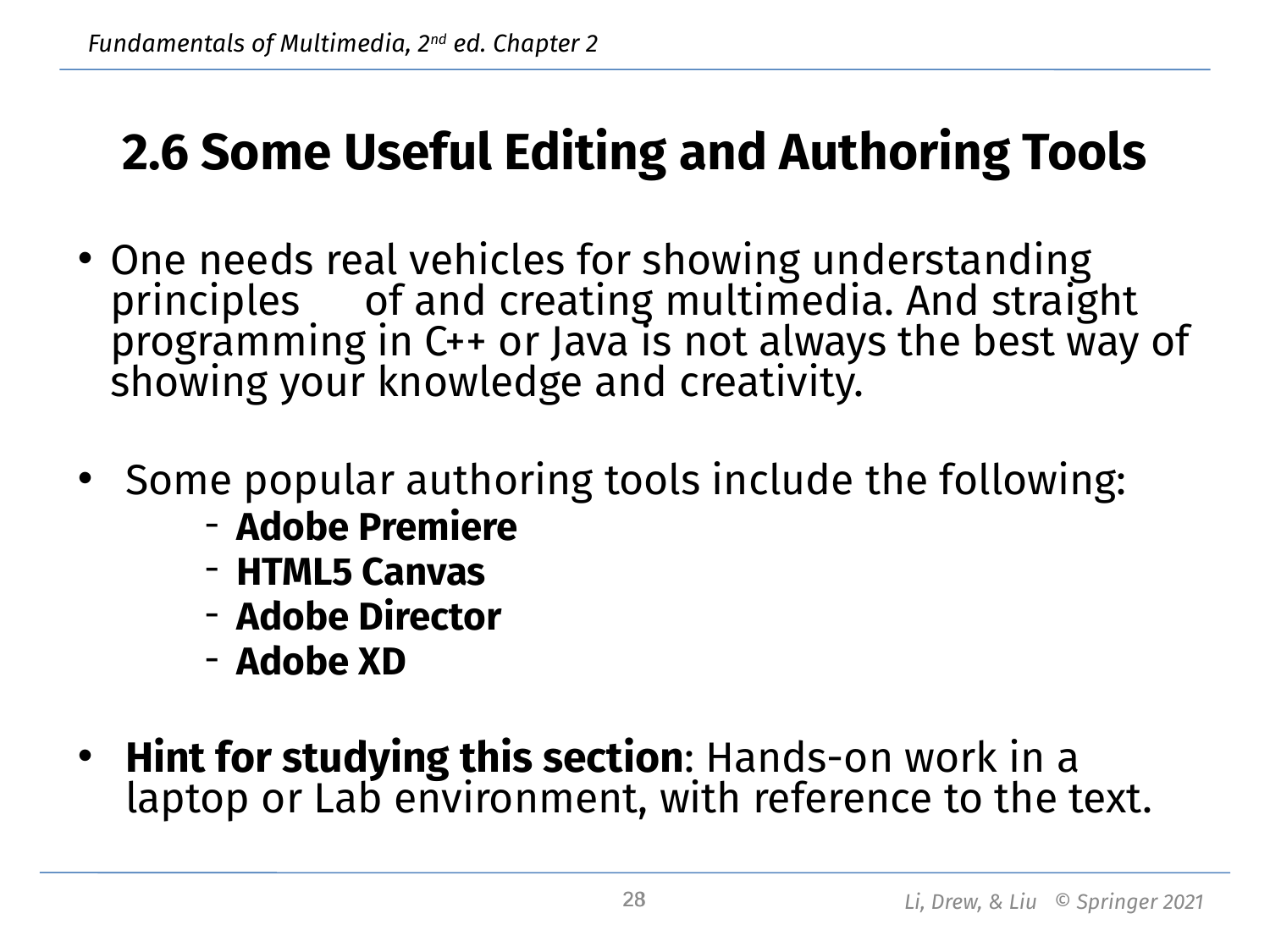

# 2.6 Some Useful Editing and Authoring Tools
One needs real vehicles for showing understanding principles 	of and creating multimedia. And straight programming in C++ or Java is not always the best way of showing your knowledge and creativity.

Some popular authoring tools include the following:
Adobe Premiere
HTML5 Canvas
Adobe Director
Adobe XD

Hint for studying this section: Hands-on work in a laptop or Lab environment, with reference to the text.
28
28
Li, Drew, & Liu   © Springer 2021